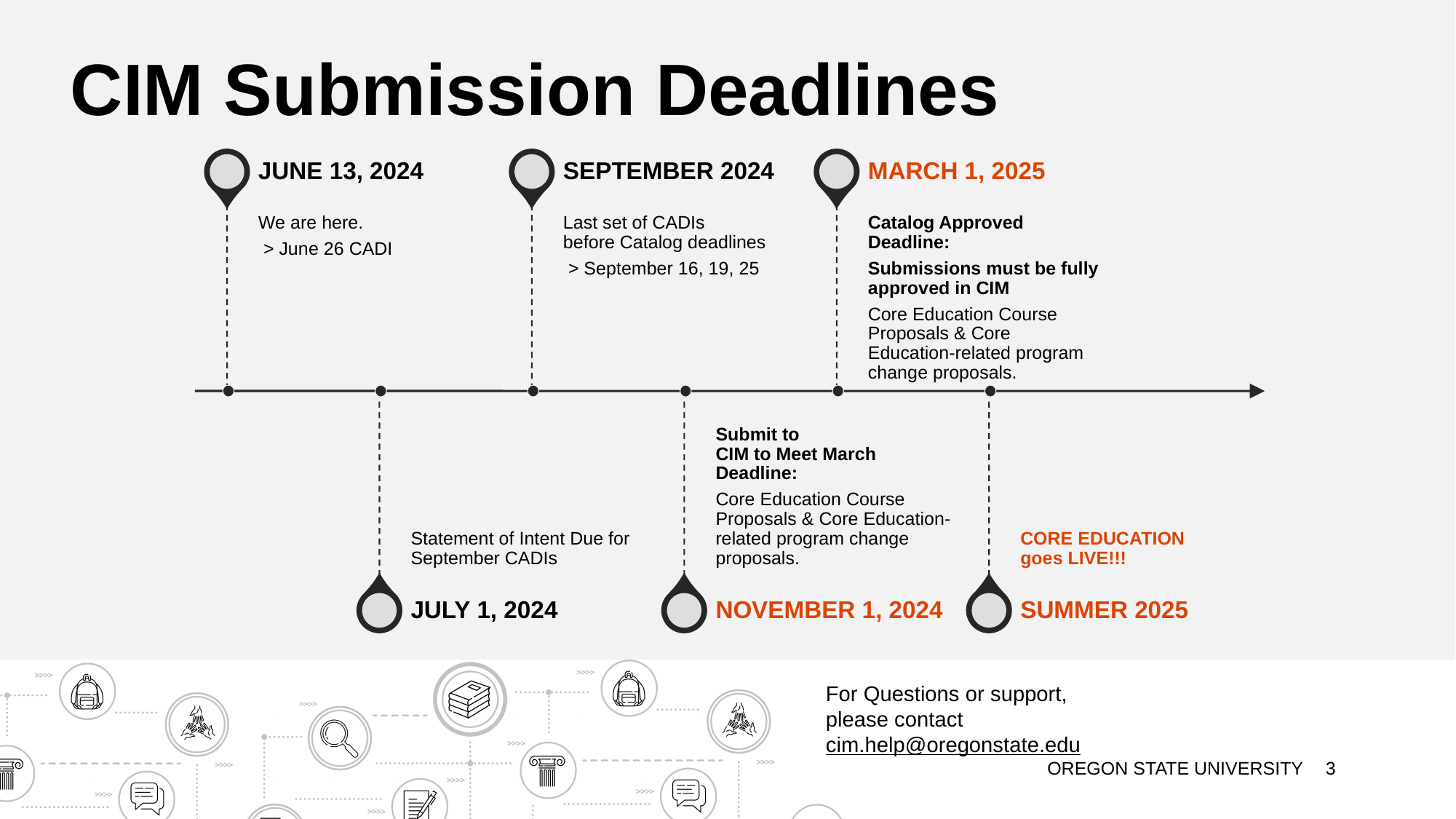

# CIM Submission Deadlines
We are here.
 > June 26 CADI
JUNE 13, 2024
Statement of Intent Due for September CADIs
JULY 1, 2024
Last set of CADIs before Catalog deadlines
 > September 16, 19, 25
SEPTEMBER 2024
Submit to CIM to Meet March Deadline:
Core Education Course Proposals & Core Education-related program change proposals.
NOVEMBER 1, 2024
Catalog Approved Deadline:
Submissions must be fully approved in CIM
Core Education Course Proposals & Core Education-related program change proposals.
MARCH 1, 2025
CORE EDUCATION 
goes LIVE!!!
SUMMER 2025
For Questions or support, please contact cim.help@oregonstate.edu